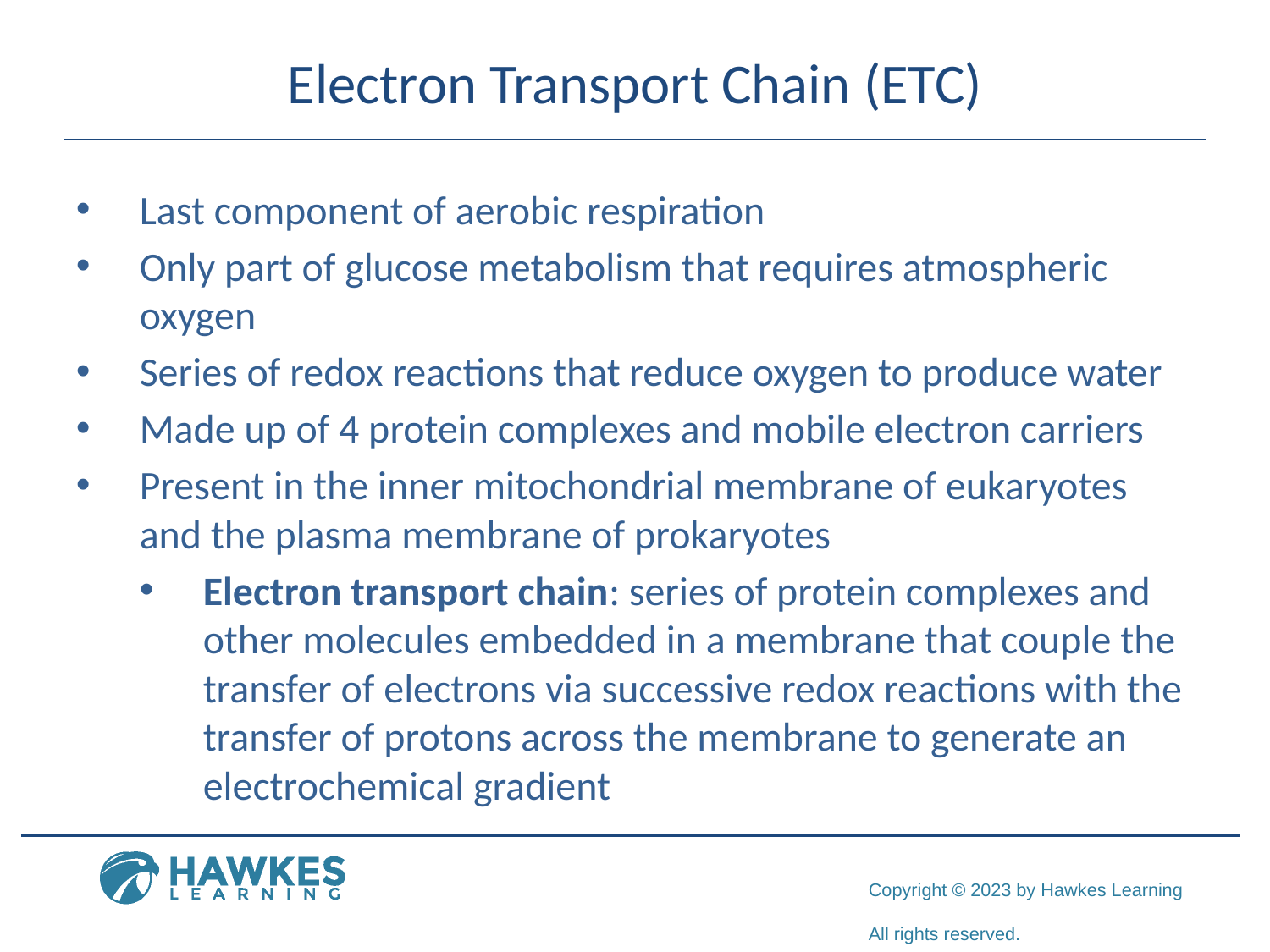

# Electron Transport Chain (ETC)
Last component of aerobic respiration
Only part of glucose metabolism that requires atmospheric oxygen
Series of redox reactions that reduce oxygen to produce water
Made up of 4 protein complexes and mobile electron carriers
Present in the inner mitochondrial membrane of eukaryotes and the plasma membrane of prokaryotes
Electron transport chain: series of protein complexes and other molecules embedded in a membrane that couple the transfer of electrons via successive redox reactions with the transfer of protons across the membrane to generate an electrochemical gradient